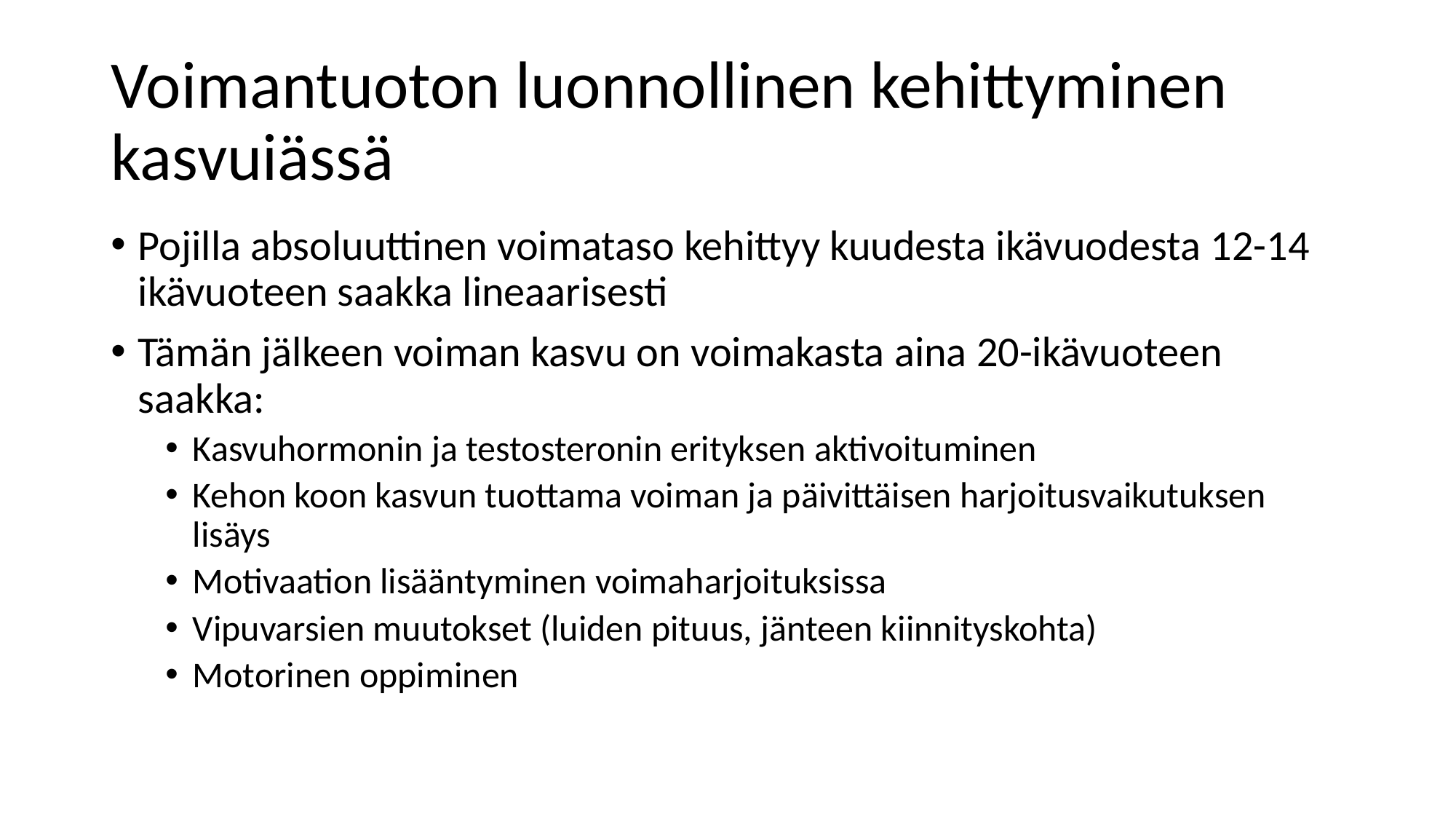

# Voimantuoton luonnollinen kehittyminen kasvuiässä
Pojilla absoluuttinen voimataso kehittyy kuudesta ikävuodesta 12-14 ikävuoteen saakka lineaarisesti
Tämän jälkeen voiman kasvu on voimakasta aina 20-ikävuoteen saakka:
Kasvuhormonin ja testosteronin erityksen aktivoituminen
Kehon koon kasvun tuottama voiman ja päivittäisen harjoitusvaikutuksen lisäys
Motivaation lisääntyminen voimaharjoituksissa
Vipuvarsien muutokset (luiden pituus, jänteen kiinnityskohta)
Motorinen oppiminen